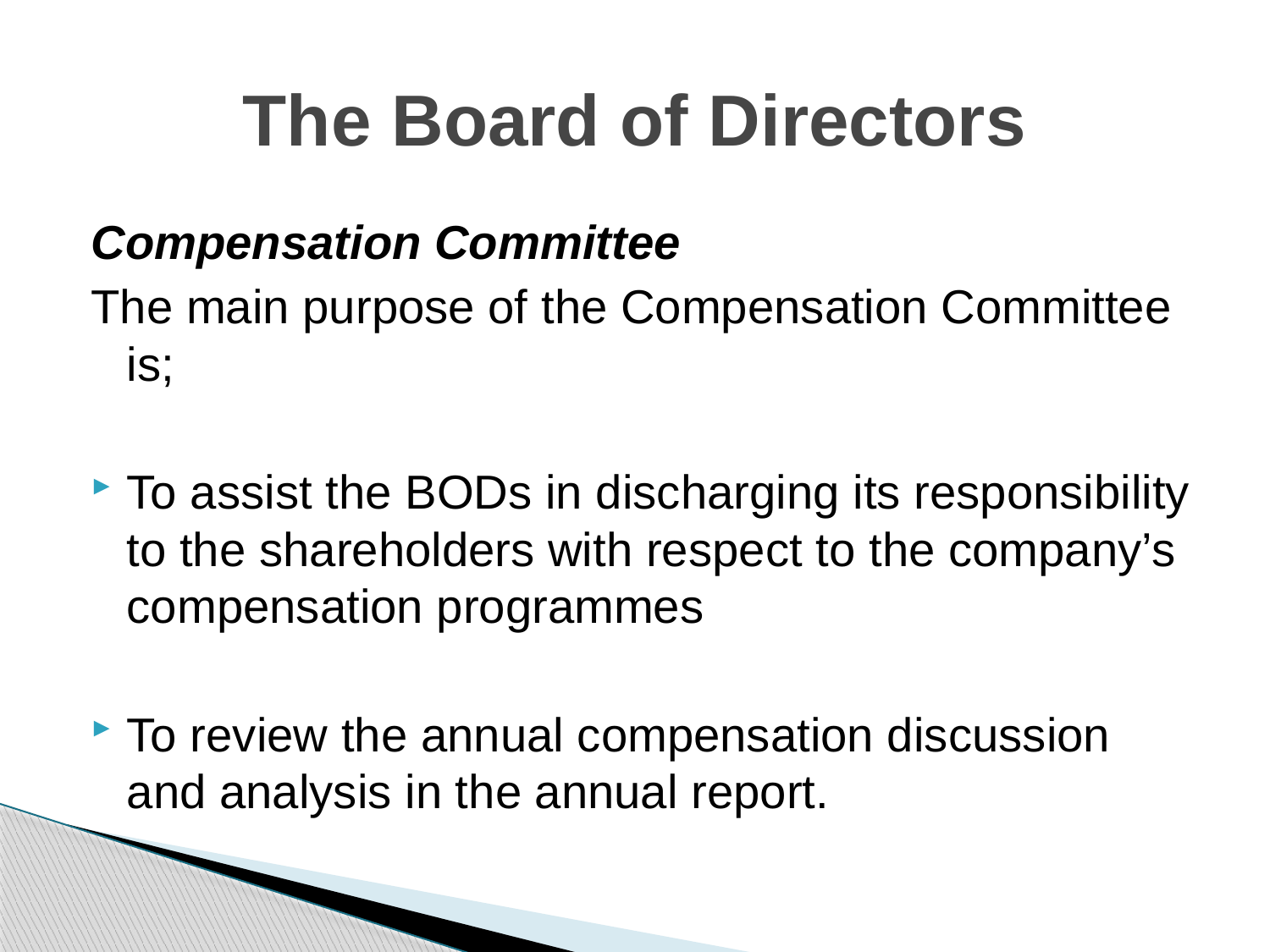

# The Board of Directors
Compensation Committee
The main purpose of the Compensation Committee is;

To assist the BODs in discharging its responsibility to the shareholders with respect to the company’s compensation programmes

To review the annual compensation discussion and analysis in the annual report.